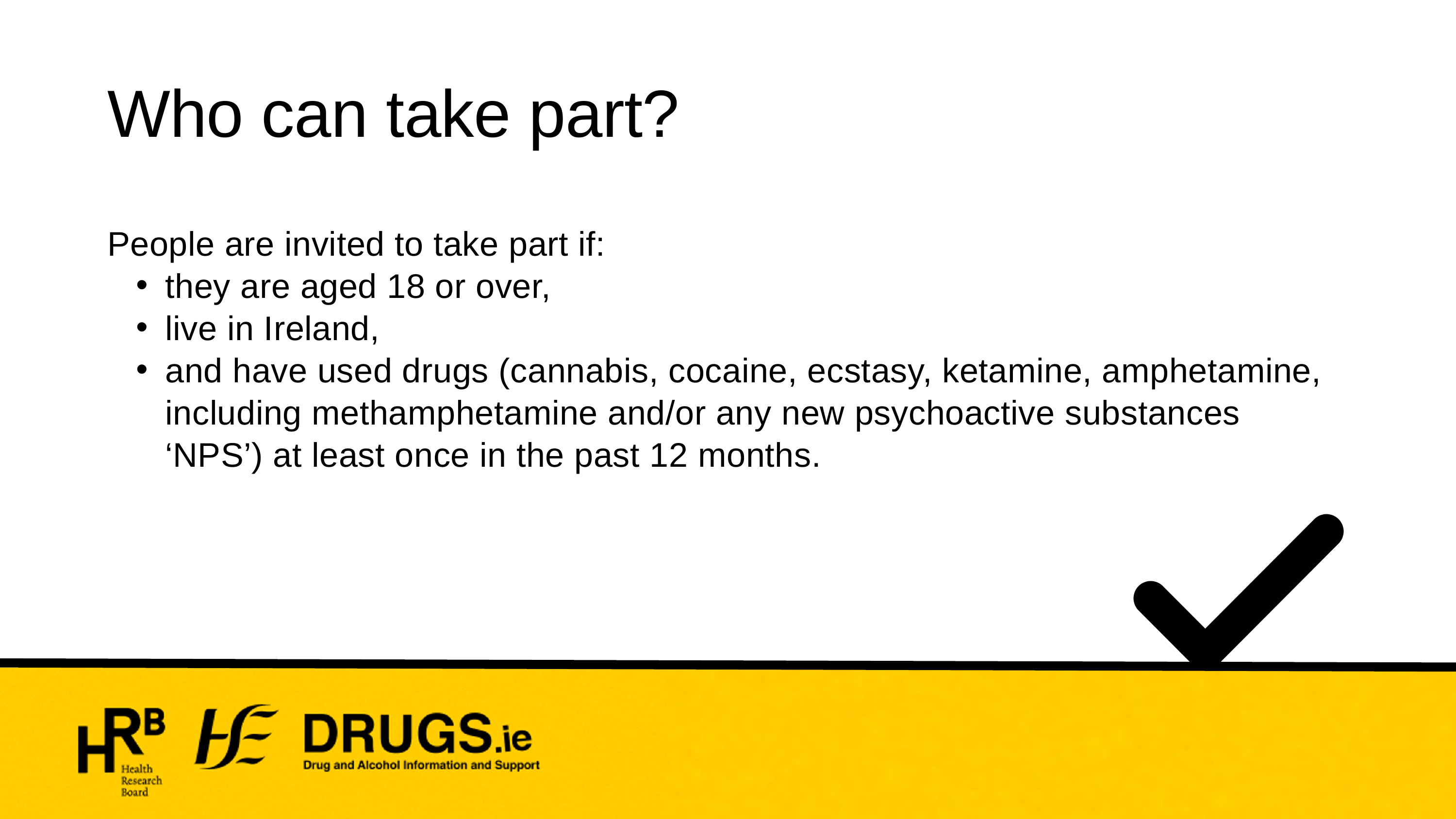

Who can take part?
People are invited to take part if:
they are aged 18 or over,
live in Ireland,
and have used drugs (cannabis, cocaine, ecstasy, ketamine, amphetamine, including methamphetamine and/or any new psychoactive substances ‘NPS’) at least once in the past 12 months.